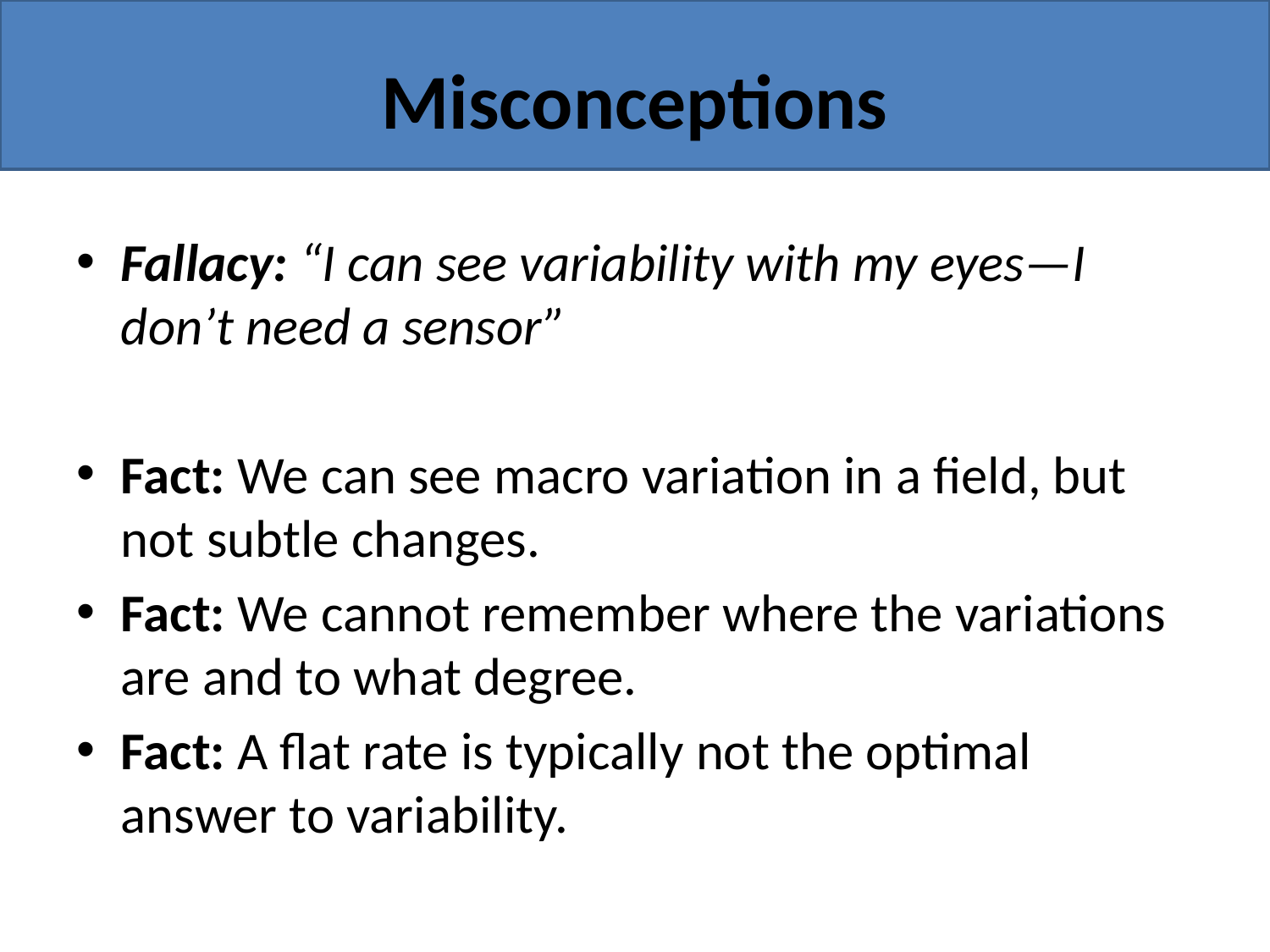

# Misconceptions
Fallacy: “I can see variability with my eyes—I don’t need a sensor”

Fact: We can see macro variation in a field, but not subtle changes.
Fact: We cannot remember where the variations are and to what degree.
Fact: A flat rate is typically not the optimal answer to variability.